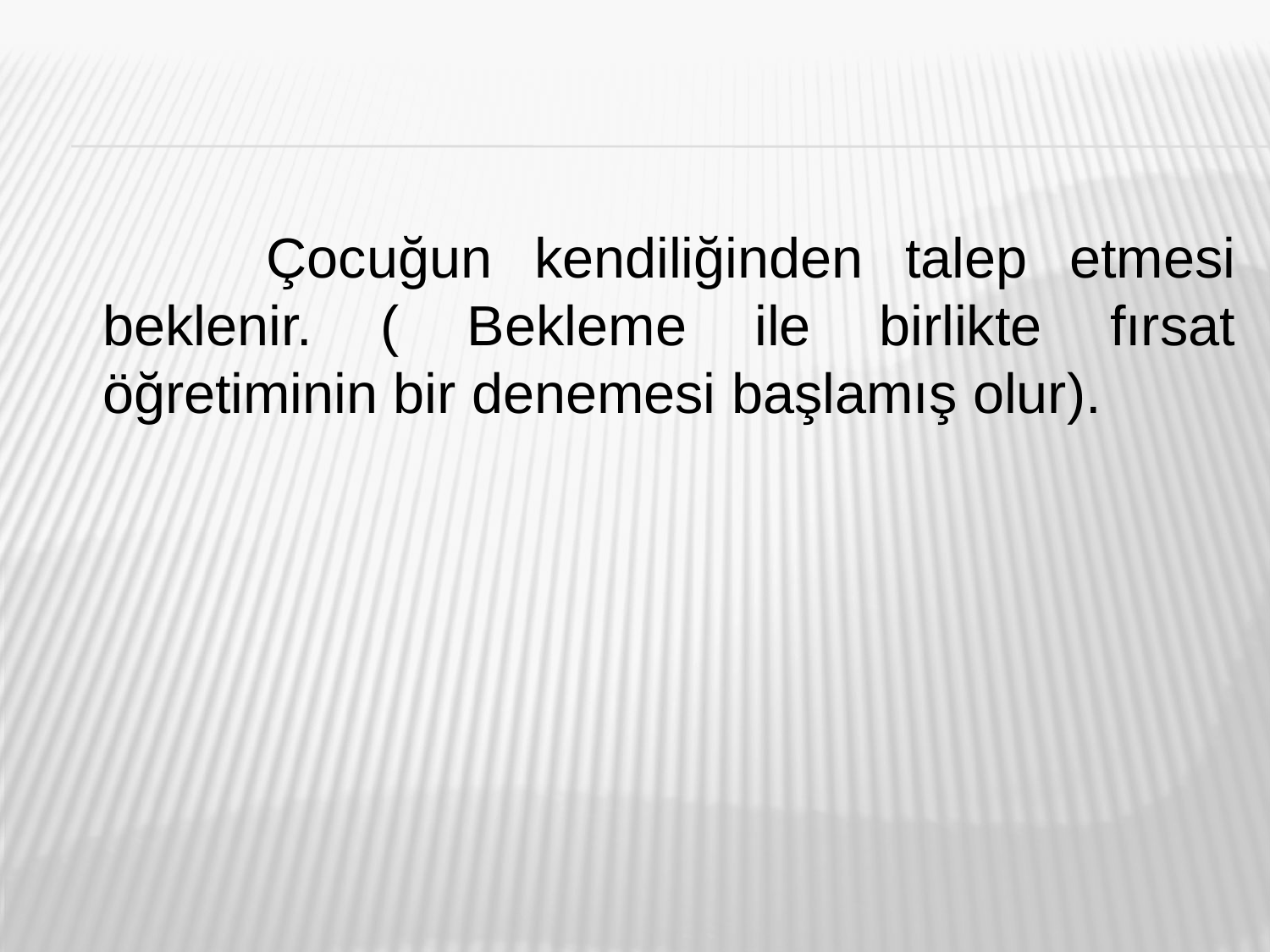

Çocuğun kendiliğinden talep etmesi beklenir. ( Bekleme ile birlikte fırsat öğretiminin bir denemesi başlamış olur).